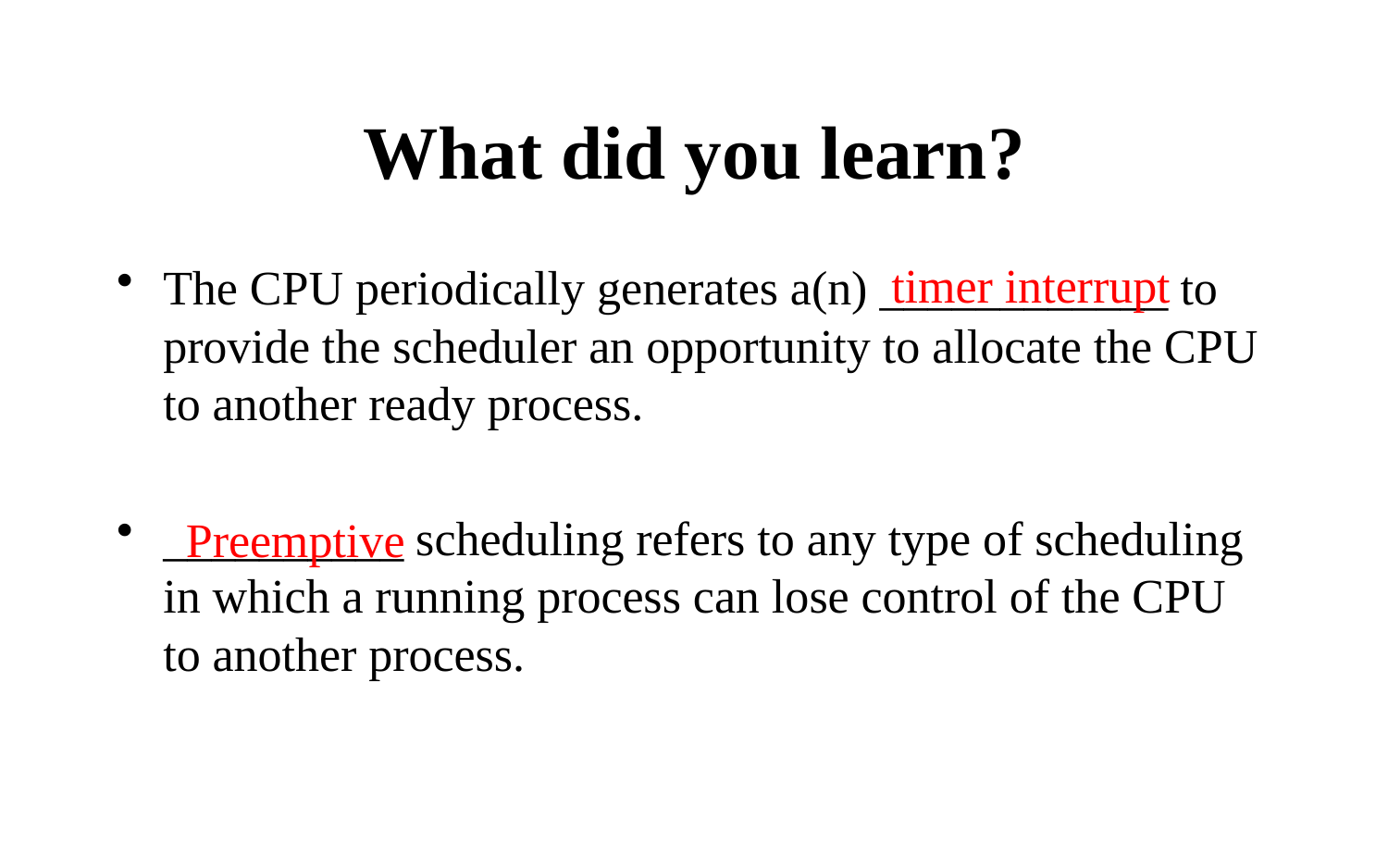

# What did you learn?
timer interrupt
The CPU periodically generates a(n) ____________ to provide the scheduler an opportunity to allocate the CPU to another ready process.

__________ scheduling refers to any type of scheduling in which a running process can lose control of the CPU to another process.

Preemptive